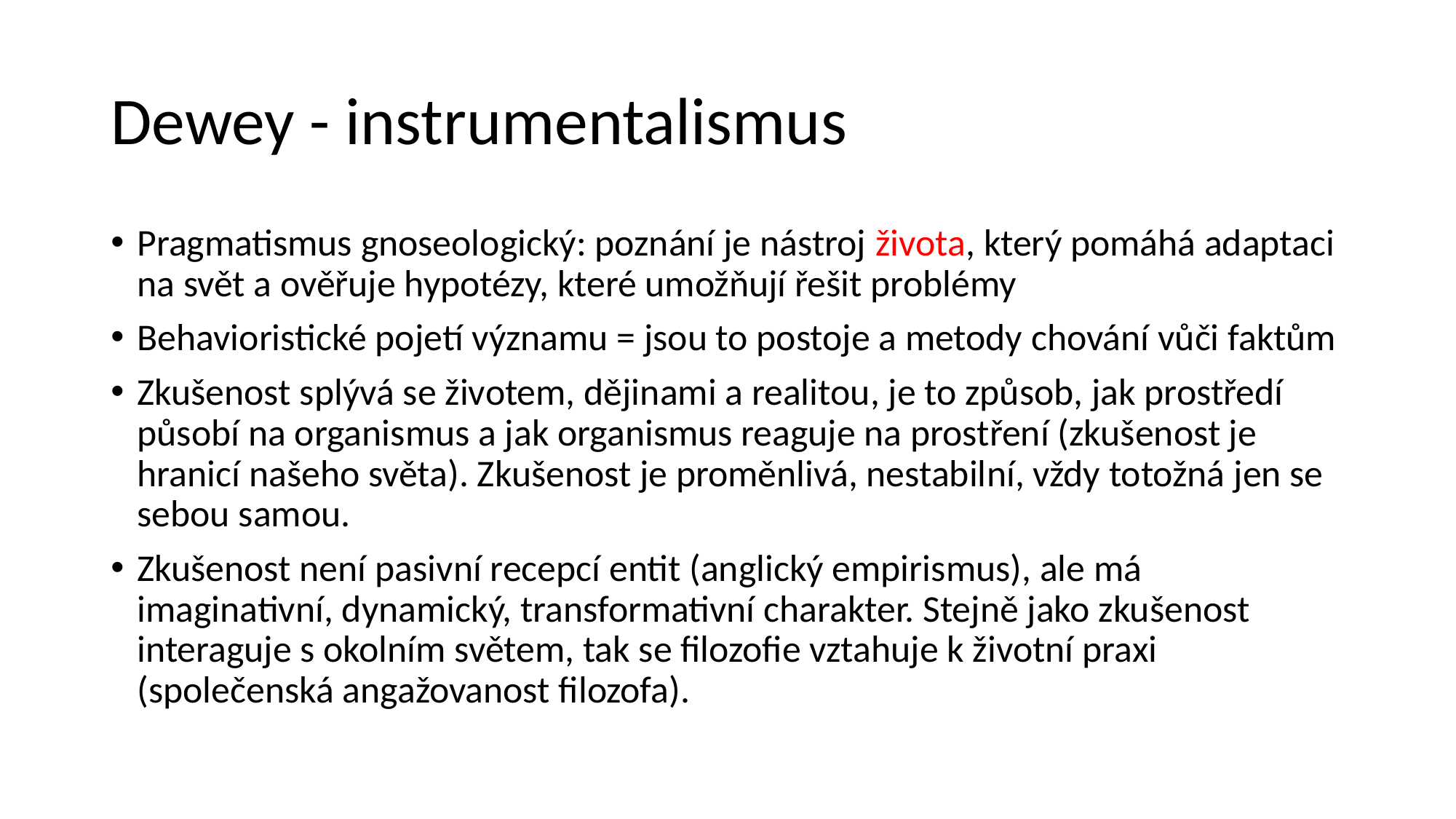

# Dewey - instrumentalismus
Pragmatismus gnoseologický: poznání je nástroj života, který pomáhá adaptaci na svět a ověřuje hypotézy, které umožňují řešit problémy
Behavioristické pojetí významu = jsou to postoje a metody chování vůči faktům
Zkušenost splývá se životem, dějinami a realitou, je to způsob, jak prostředí působí na organismus a jak organismus reaguje na prostření (zkušenost je hranicí našeho světa). Zkušenost je proměnlivá, nestabilní, vždy totožná jen se sebou samou.
Zkušenost není pasivní recepcí entit (anglický empirismus), ale má imaginativní, dynamický, transformativní charakter. Stejně jako zkušenost interaguje s okolním světem, tak se filozofie vztahuje k životní praxi (společenská angažovanost filozofa).